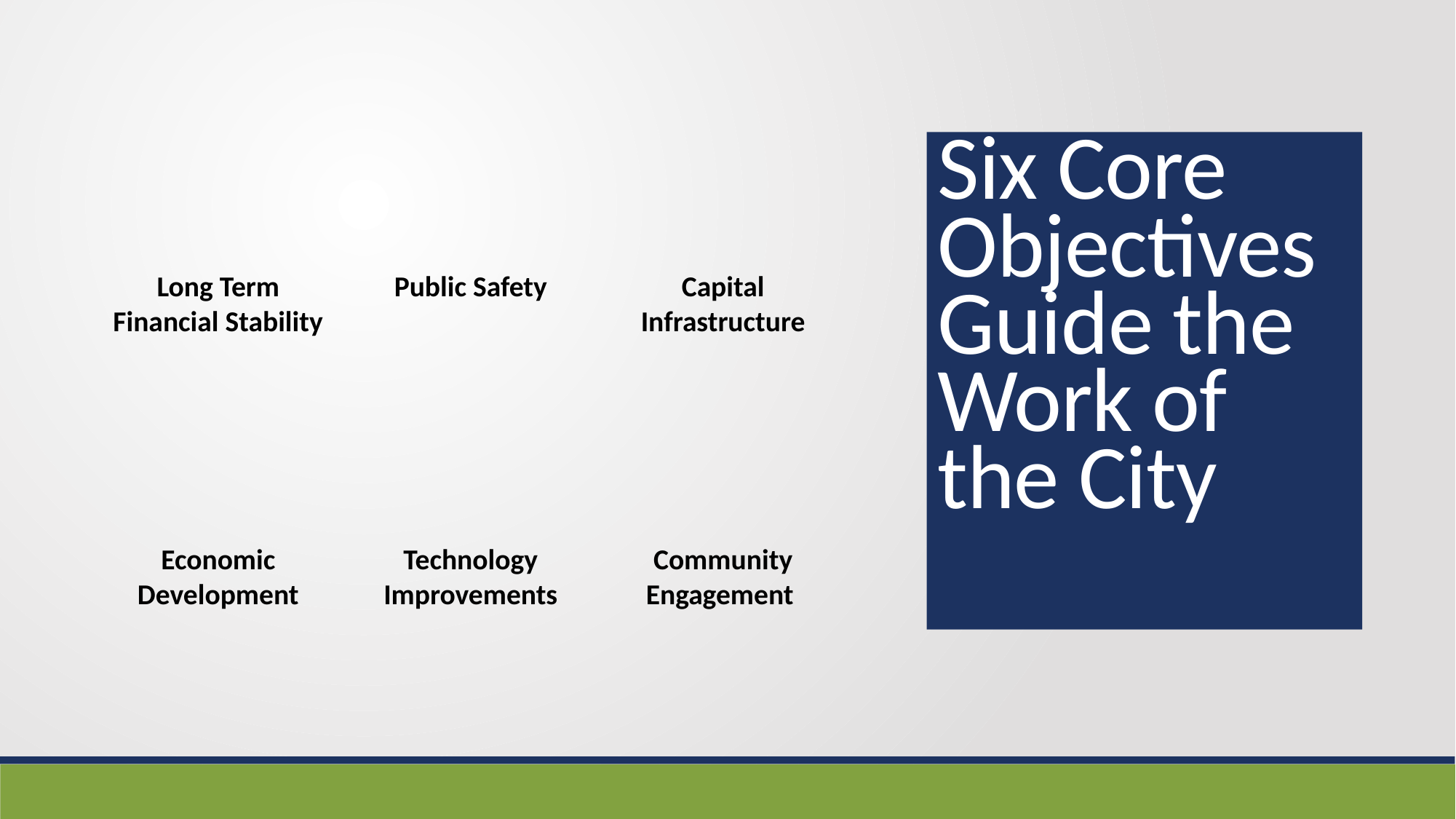

Long Term Financial Stability
Public Safety
Capital Infrastructure
Economic Development
Technology Improvements
Community Engagement
Six Core
Objectives
Guide the
Work of
the City